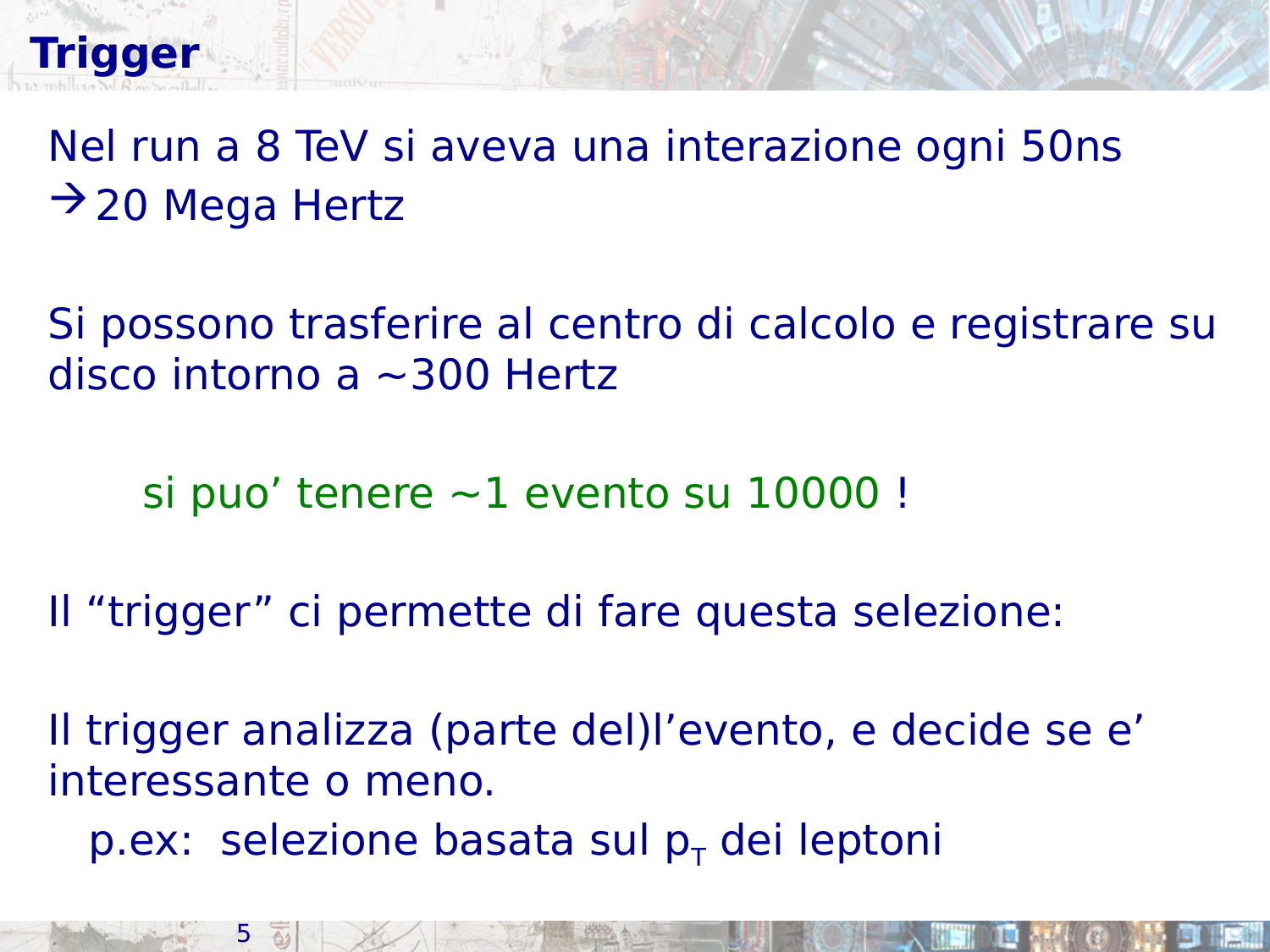

# Trigger
Nel run a 8 TeV si aveva una interazione ogni 50ns
20 Mega Hertz

Si possono trasferire al centro di calcolo e registrare su disco intorno a ~300 Hertz

       si puo’ tenere ~1 evento su 10000 !

Il “trigger” ci permette di fare questa selezione:

Il trigger analizza (parte del)l’evento, e decide se e’ interessante o meno.
   p.ex:  selezione basata sul pT dei leptoni
5